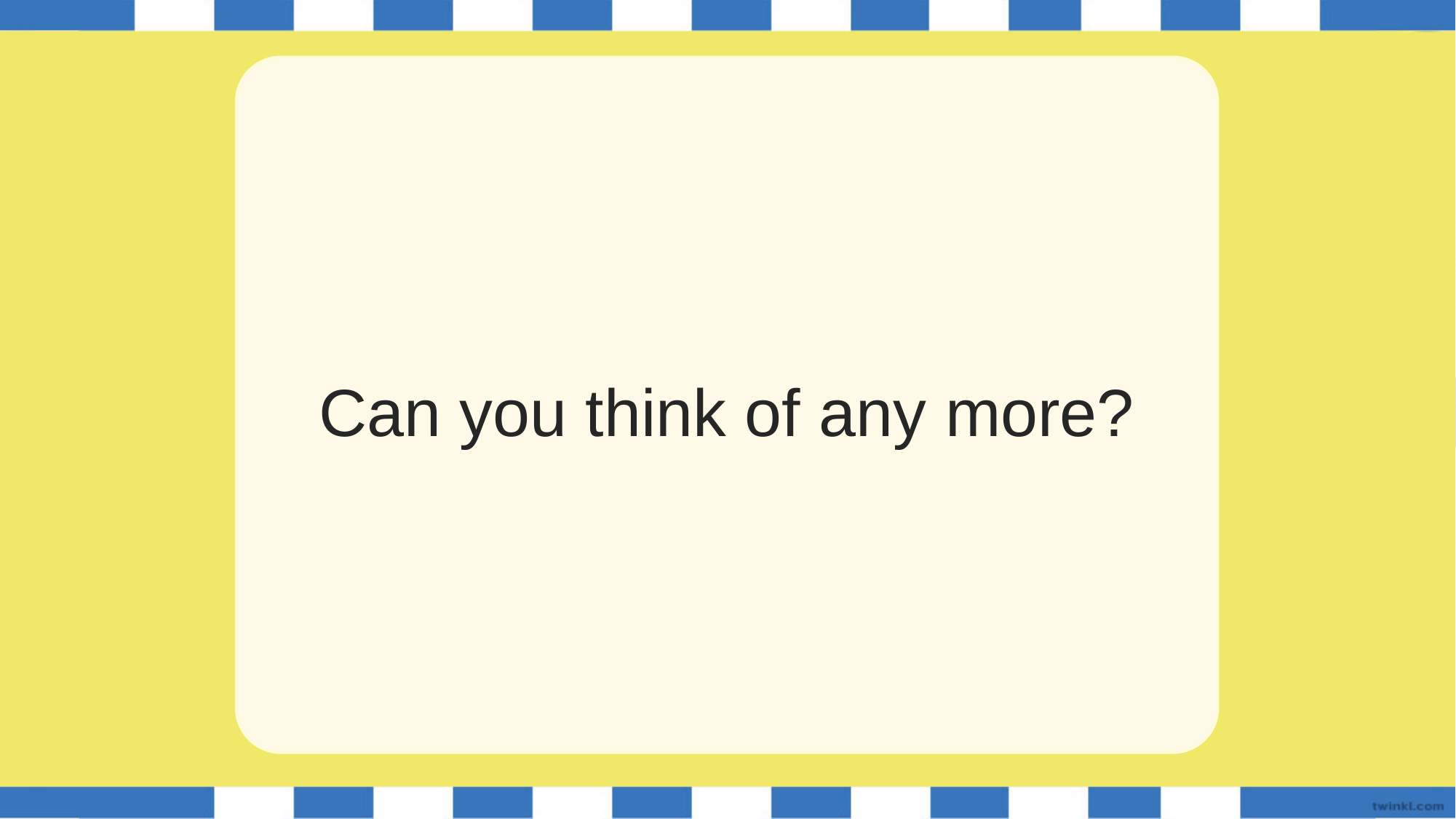

# Can you think of any more?